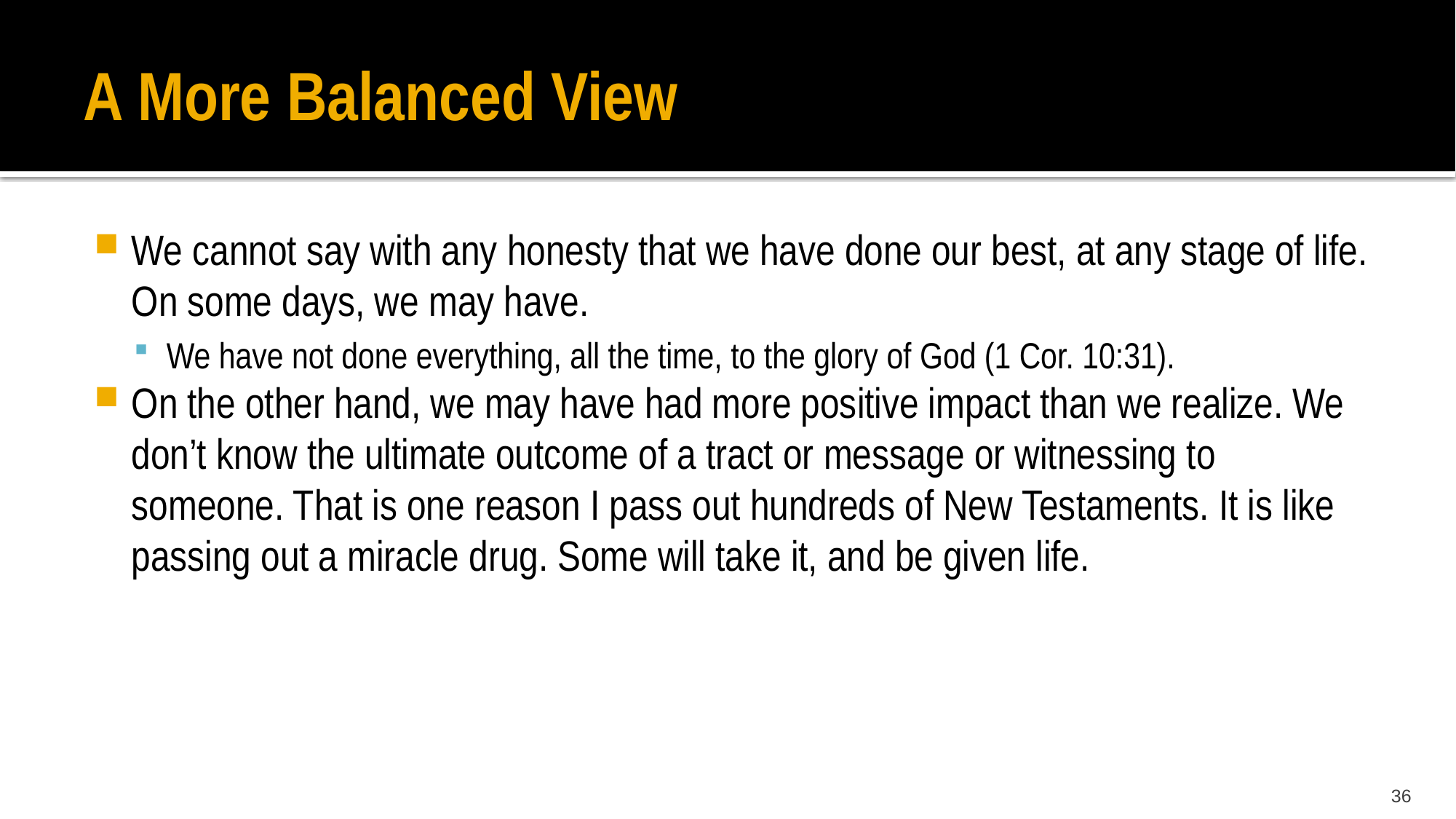

# A More Balanced View
We cannot say with any honesty that we have done our best, at any stage of life. On some days, we may have.
We have not done everything, all the time, to the glory of God (1 Cor. 10:31).
On the other hand, we may have had more positive impact than we realize. We don’t know the ultimate outcome of a tract or message or witnessing to someone. That is one reason I pass out hundreds of New Testaments. It is like passing out a miracle drug. Some will take it, and be given life.
36